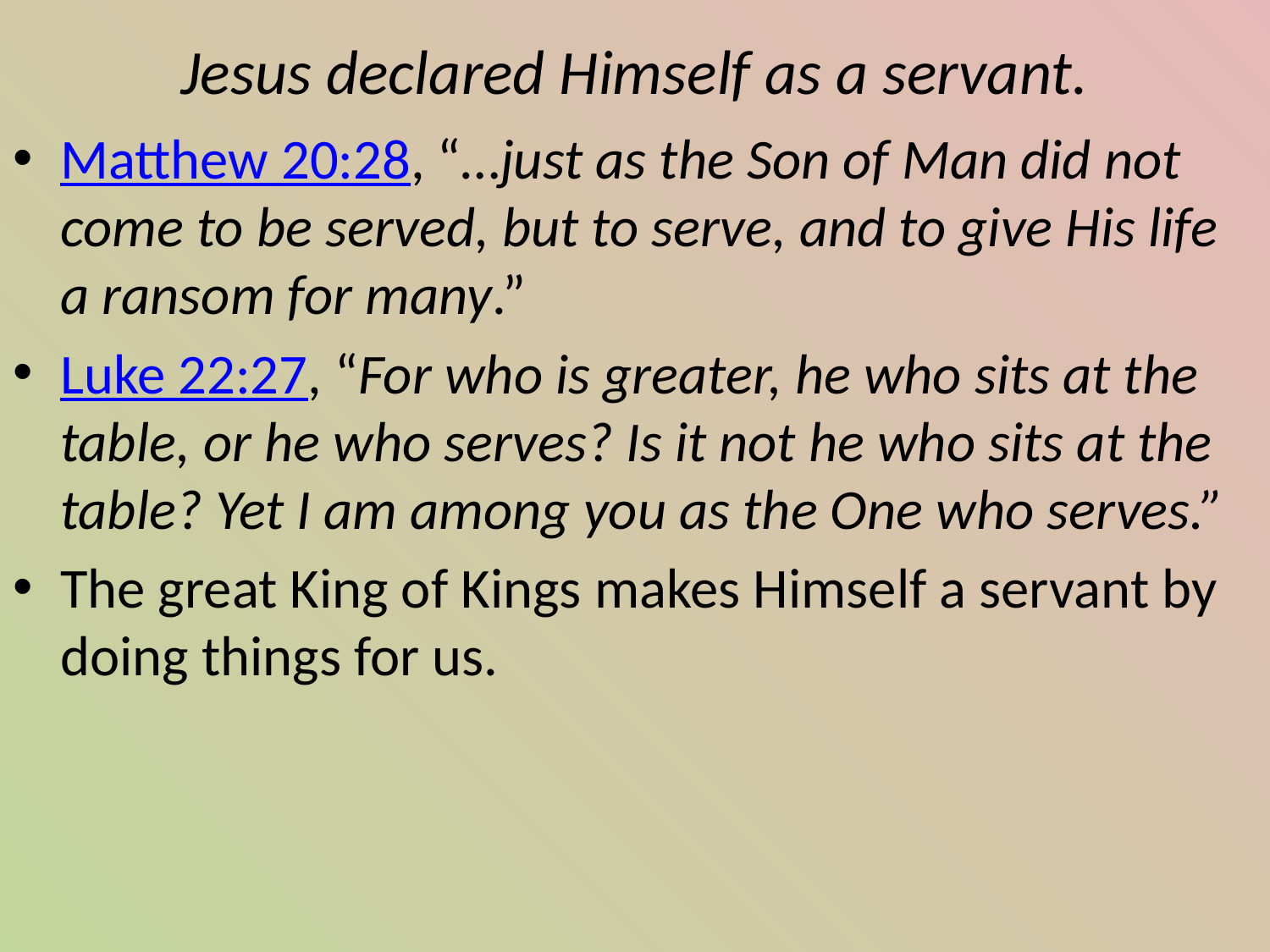

# Jesus declared Himself as a servant.
Matthew 20:28, “…just as the Son of Man did not come to be served, but to serve, and to give His life a ransom for many.”
Luke 22:27, “For who is greater, he who sits at the table, or he who serves? Is it not he who sits at the table? Yet I am among you as the One who serves.”
The great King of Kings makes Himself a servant by doing things for us.